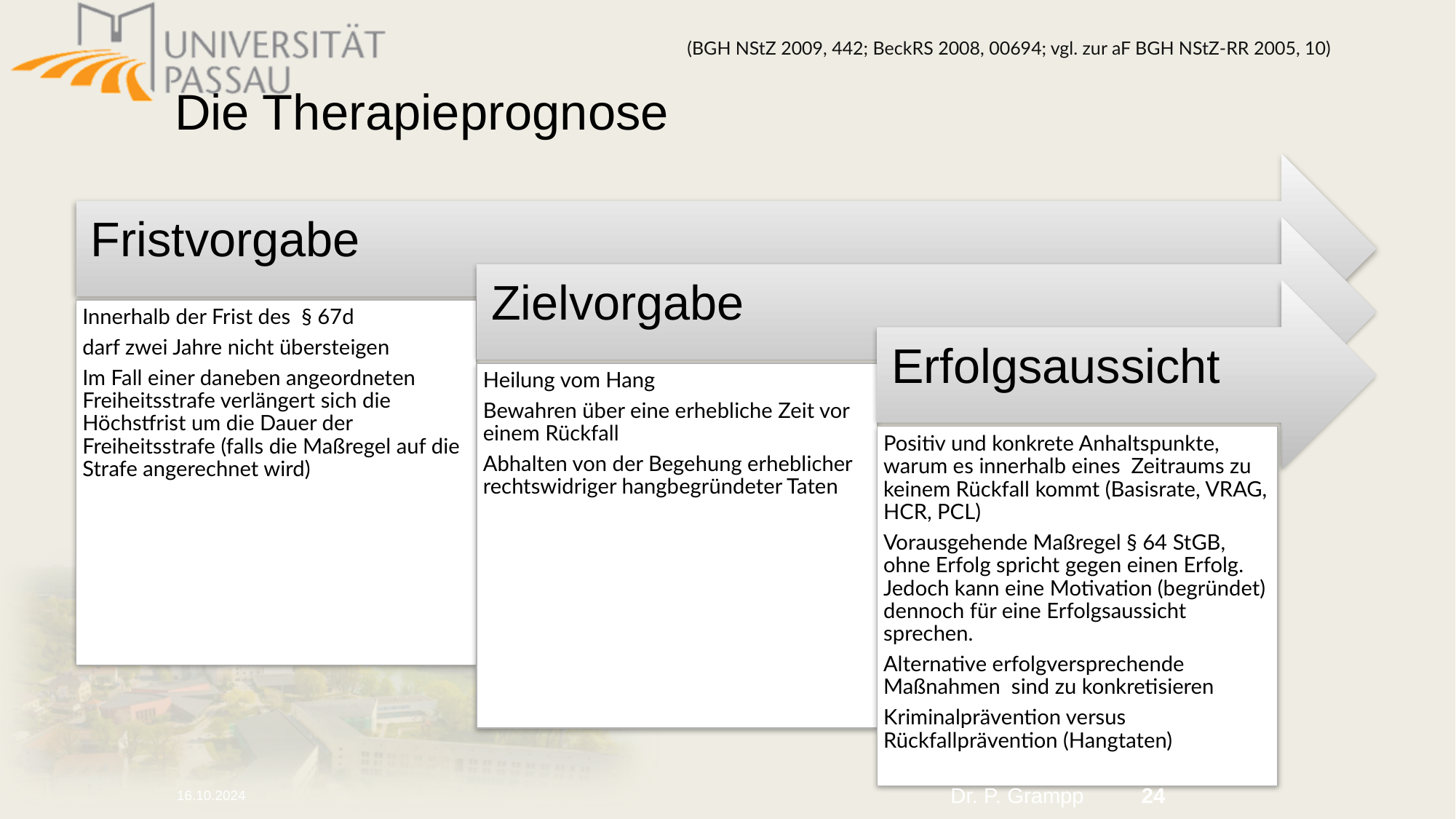

(BGH NStZ 2009, 442; BeckRS 2008, 00694; vgl. zur aF BGH NStZ-RR 2005, 10)
# Die Therapieprognose
Fristvorgabe
Innerhalb der Frist des  § 67d
darf zwei Jahre nicht übersteigen
Im Fall einer daneben angeordneten Freiheitsstrafe verlängert sich die Höchstfrist um die Dauer der Freiheitsstrafe (falls die Maßregel auf die Strafe angerechnet wird)
Zielvorgabe
Heilung vom Hang
Bewahren über eine erhebliche Zeit vor einem Rückfall
Abhalten von der Begehung erheblicher rechtswidriger hangbegründeter Taten
Erfolgsaussicht
Positiv und konkrete Anhaltspunkte, warum es innerhalb eines  Zeitraums zu keinem Rückfall kommt (Basisrate, VRAG, HCR, PCL)
Vorausgehende Maßregel § 64 StGB, ohne Erfolg spricht gegen einen Erfolg. Jedoch kann eine Motivation (begründet) dennoch für eine Erfolgsaussicht sprechen.
Alternative erfolgversprechende Maßnahmen  sind zu konkretisieren
Kriminalprävention versus Rückfallprävention (Hangtaten)
16.10.2024
Dr. P. Grampp
24